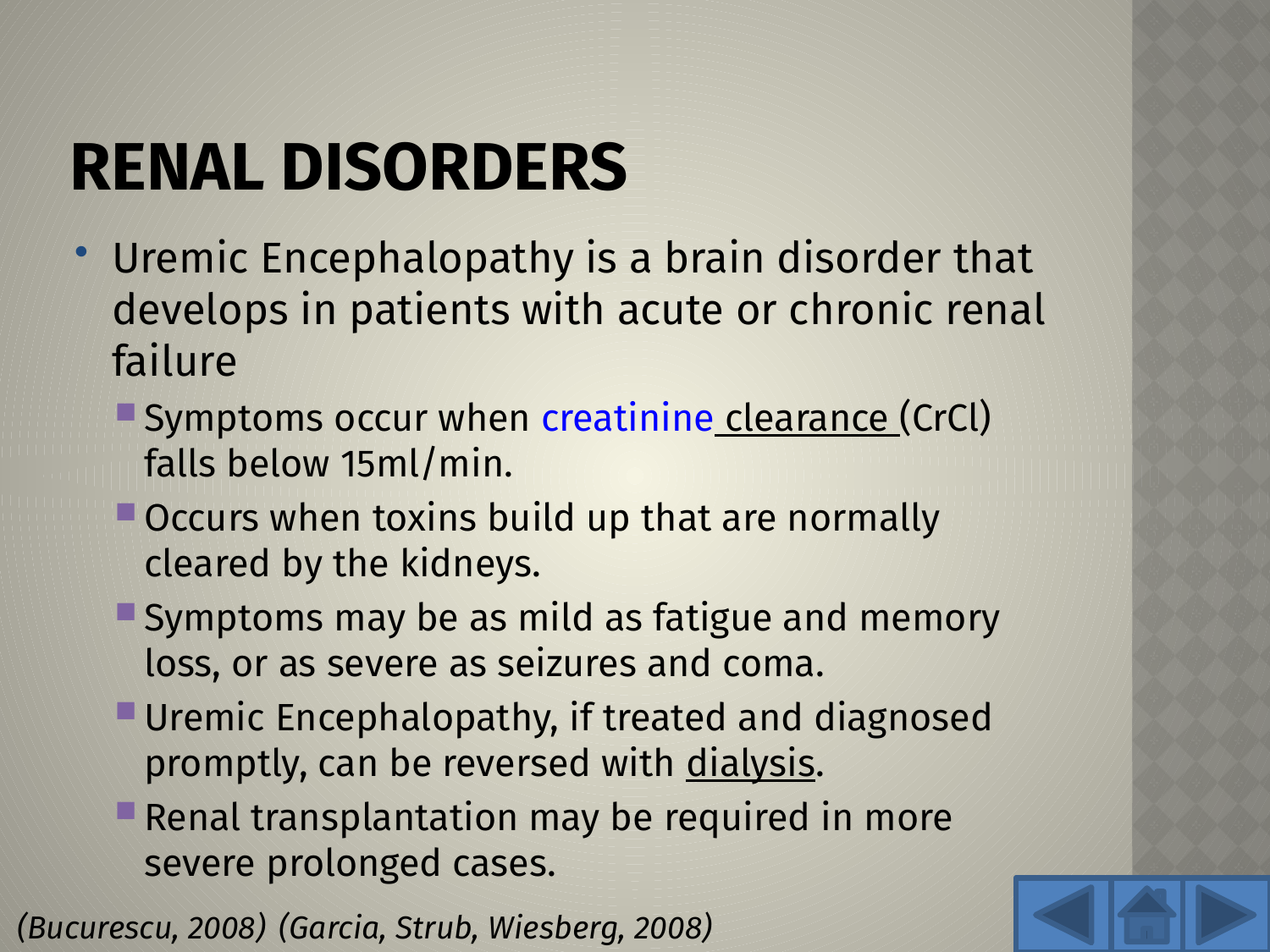

# Renal Disorders
Uremic Encephalopathy is a brain disorder that develops in patients with acute or chronic renal failure
Symptoms occur when creatinine clearance (CrCl) falls below 15ml/min.
Occurs when toxins build up that are normally cleared by the kidneys.
Symptoms may be as mild as fatigue and memory loss, or as severe as seizures and coma.
Uremic Encephalopathy, if treated and diagnosed promptly, can be reversed with dialysis.
Renal transplantation may be required in more severe prolonged cases.

(Bucurescu, 2008)
(Garcia, Strub, Wiesberg, 2008)